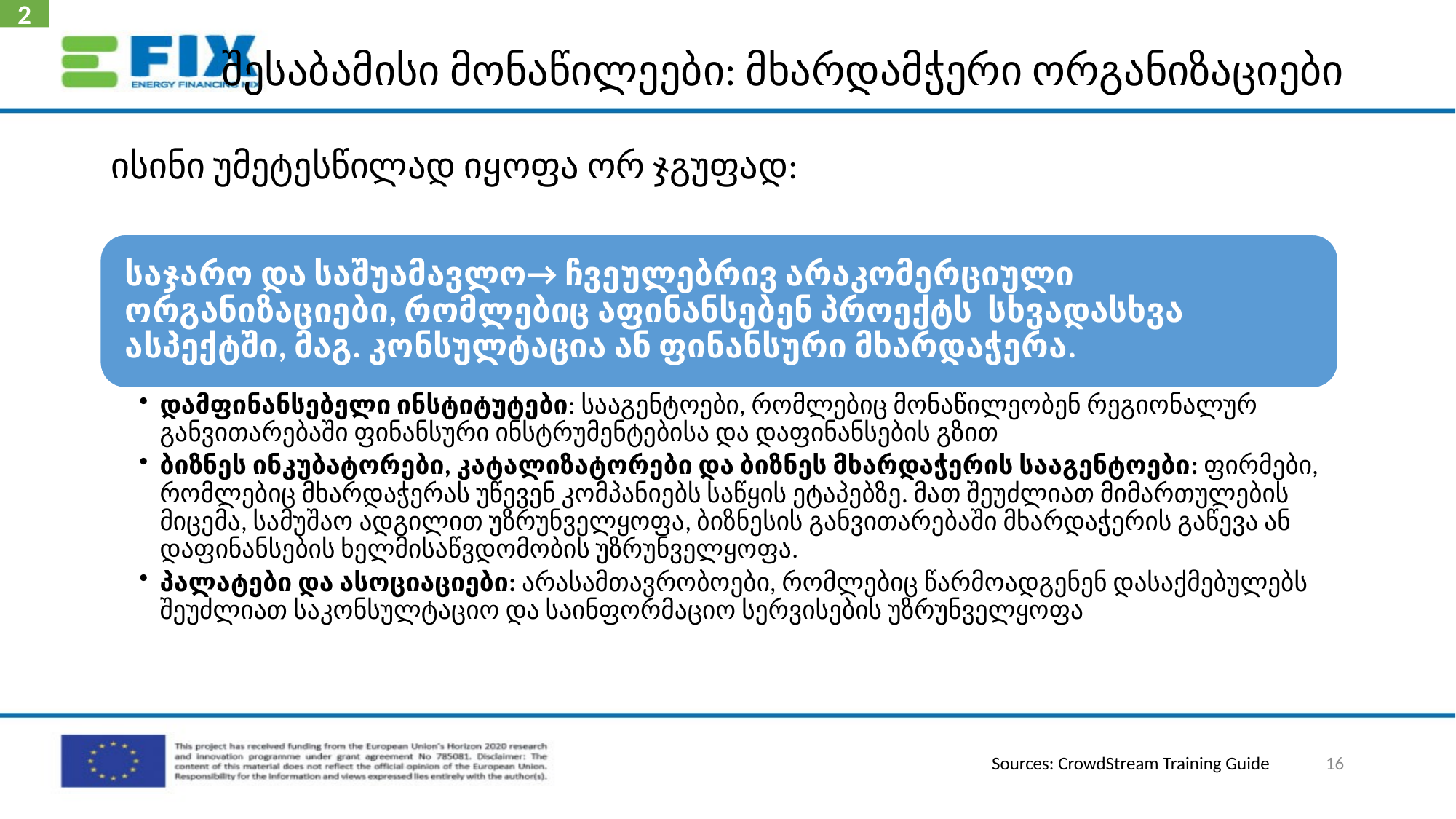

2
# შესაბამისი მონაწილეები: მხარდამჭერი ორგანიზაციები
ისინი უმეტესწილად იყოფა ორ ჯგუფად:
საჯარო და საშუამავლო→ ჩვეულებრივ არაკომერციული ორგანიზაციები, რომლებიც აფინანსებენ პროექტს  სხვადასხვა ასპექტში, მაგ. კონსულტაცია ან ფინანსური მხარდაჭერა.
დამფინანსებელი ინსტიტუტები: სააგენტოები, რომლებიც მონაწილეობენ რეგიონალურ განვითარებაში ფინანსური ინსტრუმენტებისა და დაფინანსების გზით
ბიზნეს ინკუბატორები, კატალიზატორები და ბიზნეს მხარდაჭერის სააგენტოები: ფირმები, რომლებიც მხარდაჭერას უწევენ კომპანიებს საწყის ეტაპებზე. მათ შეუძლიათ მიმართულების მიცემა, სამუშაო ადგილით უზრუნველყოფა, ბიზნესის განვითარებაში მხარდაჭერის გაწევა ან დაფინანსების ხელმისაწვდომობის უზრუნველყოფა.
პალატები და ასოციაციები: არასამთავრობოები, რომლებიც წარმოადგენენ დასაქმებულებს შეუძლიათ საკონსულტაციო და საინფორმაციო სერვისების უზრუნველყოფა
16
Sources: CrowdStream Training Guide